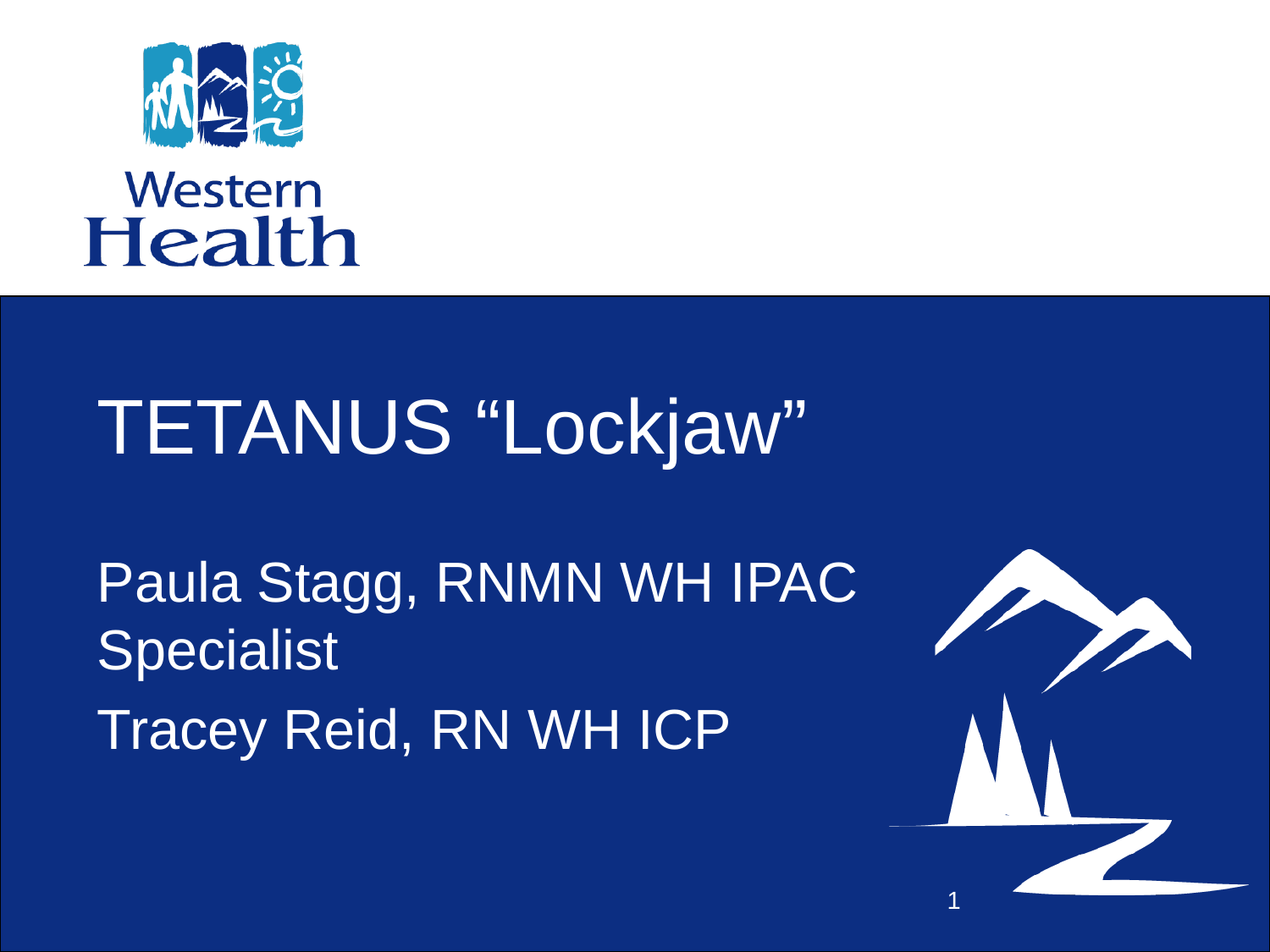

# TETANUS “Lockjaw”
Paula Stagg, RNMN WH IPAC Specialist
Tracey Reid, RN WH ICP
1